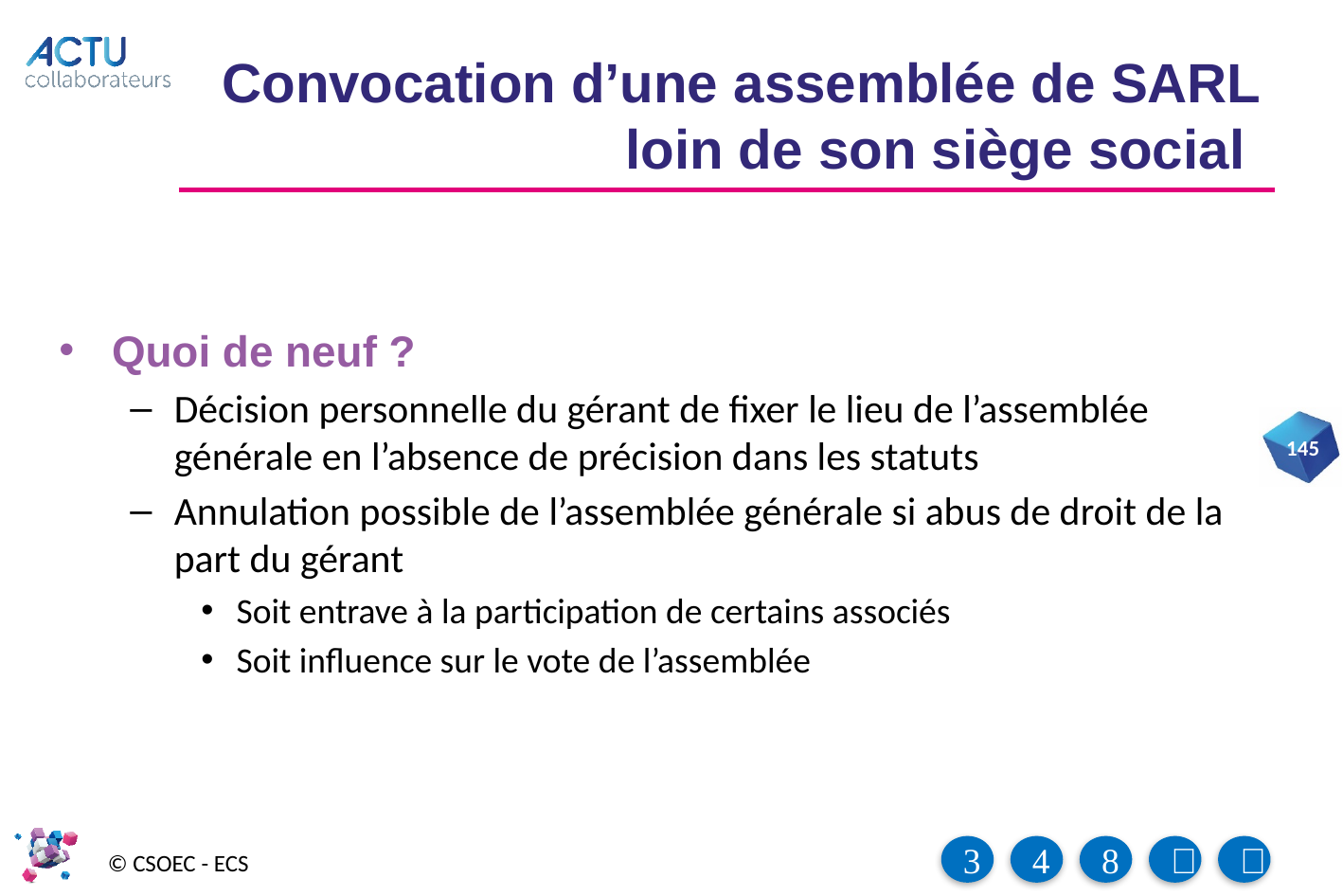

# Convocation d’une assemblée de SARL loin de son siège social
Quoi de neuf ?
Décision personnelle du gérant de fixer le lieu de l’assemblée générale en l’absence de précision dans les statuts
Annulation possible de l’assemblée générale si abus de droit de la part du gérant
Soit entrave à la participation de certains associés
Soit influence sur le vote de l’assemblée
145